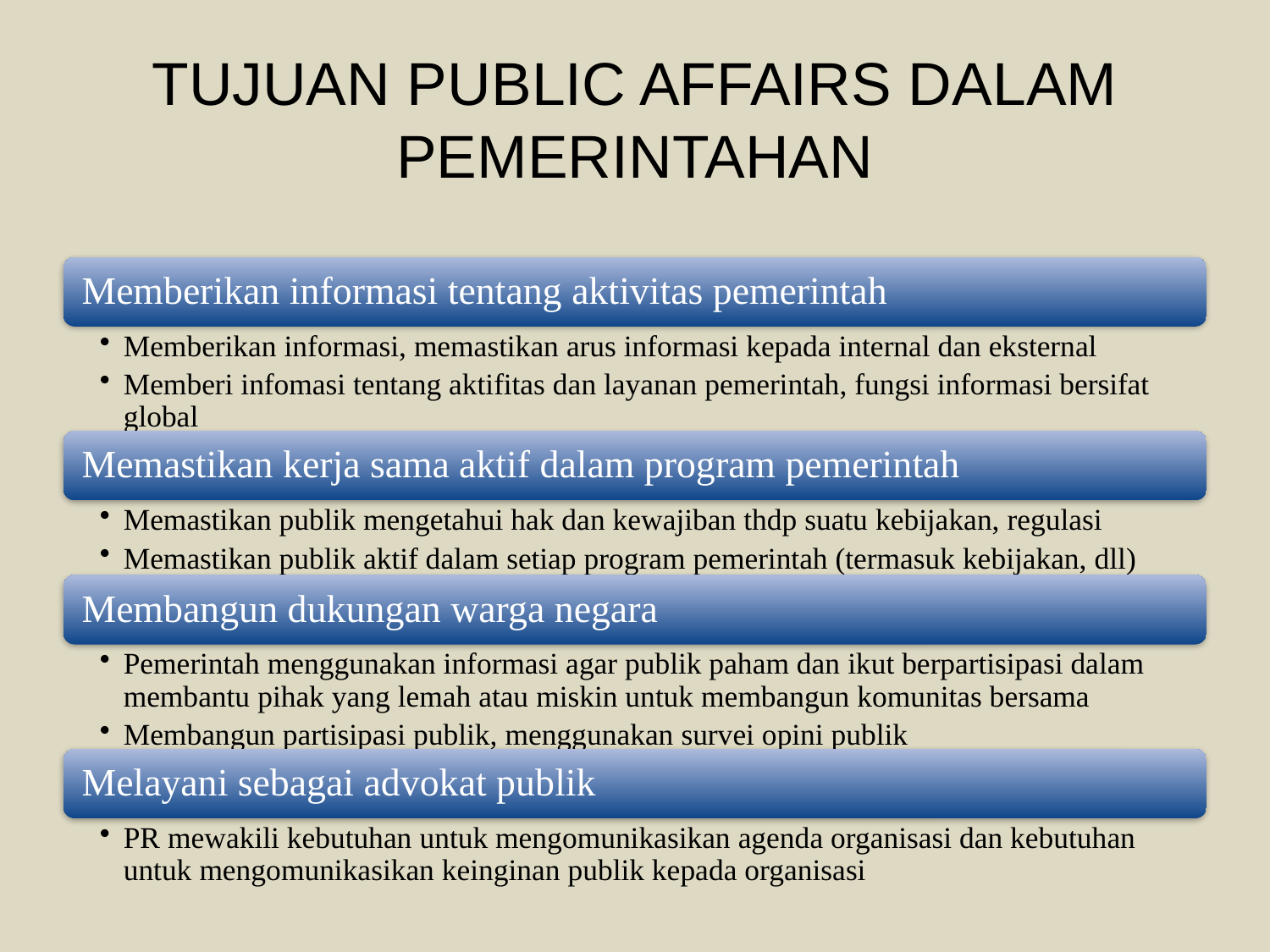

# TUJUAN PUBLIC AFFAIRS DALAM PEMERINTAHAN
Memberikan informasi tentang aktivitas pemerintah
Memberikan informasi, memastikan arus informasi kepada internal dan eksternal
Memberi infomasi tentang aktifitas dan layanan pemerintah, fungsi informasi bersifat global
Memastikan kerja sama aktif dalam program pemerintah
Memastikan publik mengetahui hak dan kewajiban thdp suatu kebijakan, regulasi
Memastikan publik aktif dalam setiap program pemerintah (termasuk kebijakan, dll)
Membangun dukungan warga negara
Pemerintah menggunakan informasi agar publik paham dan ikut berpartisipasi dalam membantu pihak yang lemah atau miskin untuk membangun komunitas bersama
Membangun partisipasi publik, menggunakan survei opini publik
Melayani sebagai advokat publik
PR mewakili kebutuhan untuk mengomunikasikan agenda organisasi dan kebutuhan untuk mengomunikasikan keinginan publik kepada organisasi